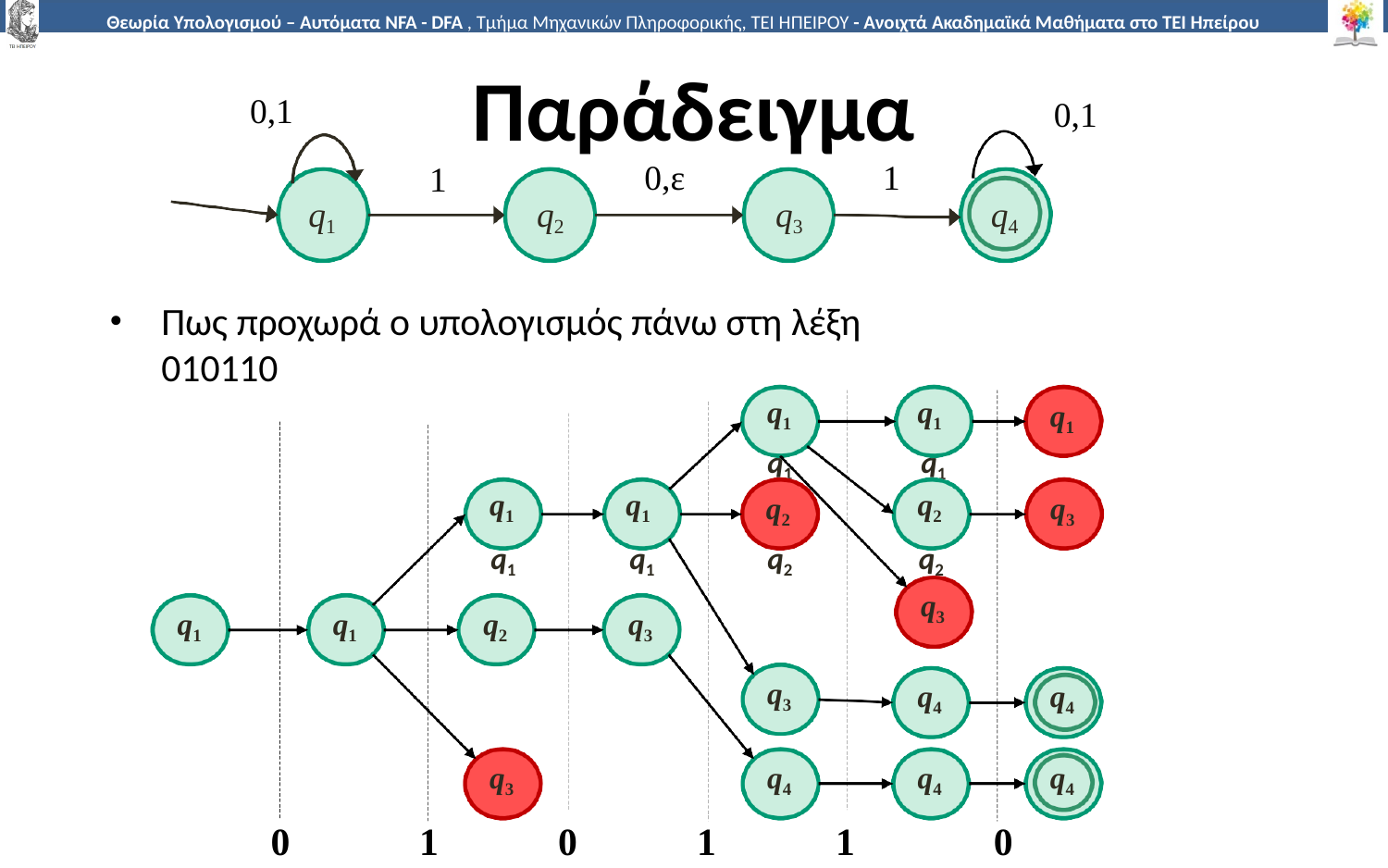

# Παράδειγμα
0,1
0,1

0,ε
1
1
q1	q2	q3
q4
Πως προχωρά ο υπολογισμός πάνω στη λέξη 010110

q1	q1

q1	q1	q2	q2

q1
q1
q1
q2
q1
q1
q2
q3
q3
q1
q1
q2
q3
q3
q4
q4
q3
q4
q4
q4
0
1
0
1
1
0